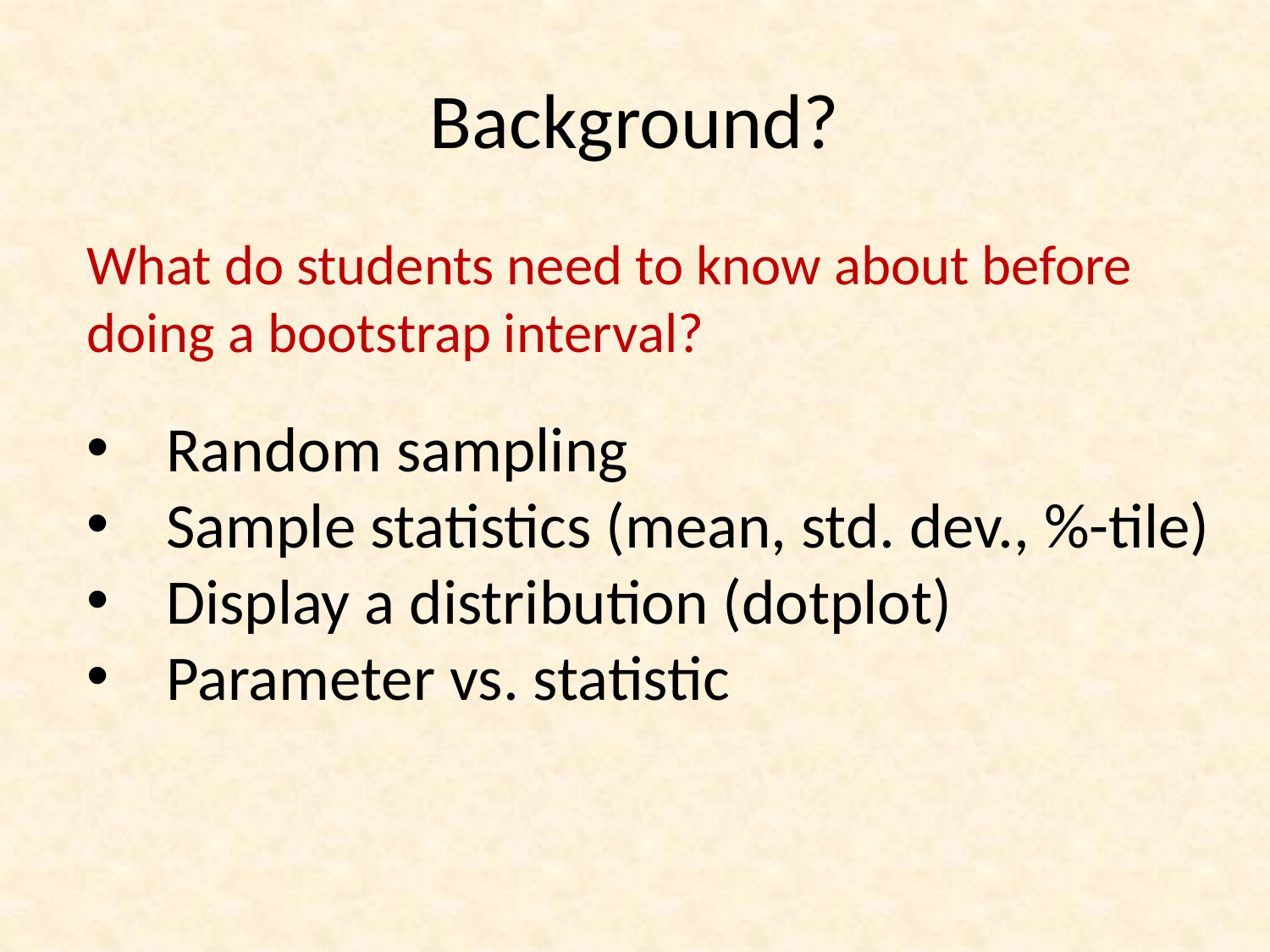

# Background?
What do students need to know about before doing a bootstrap interval?
Random sampling
Sample statistics (mean, std. dev., %-tile)
Display a distribution (dotplot)
Parameter vs. statistic